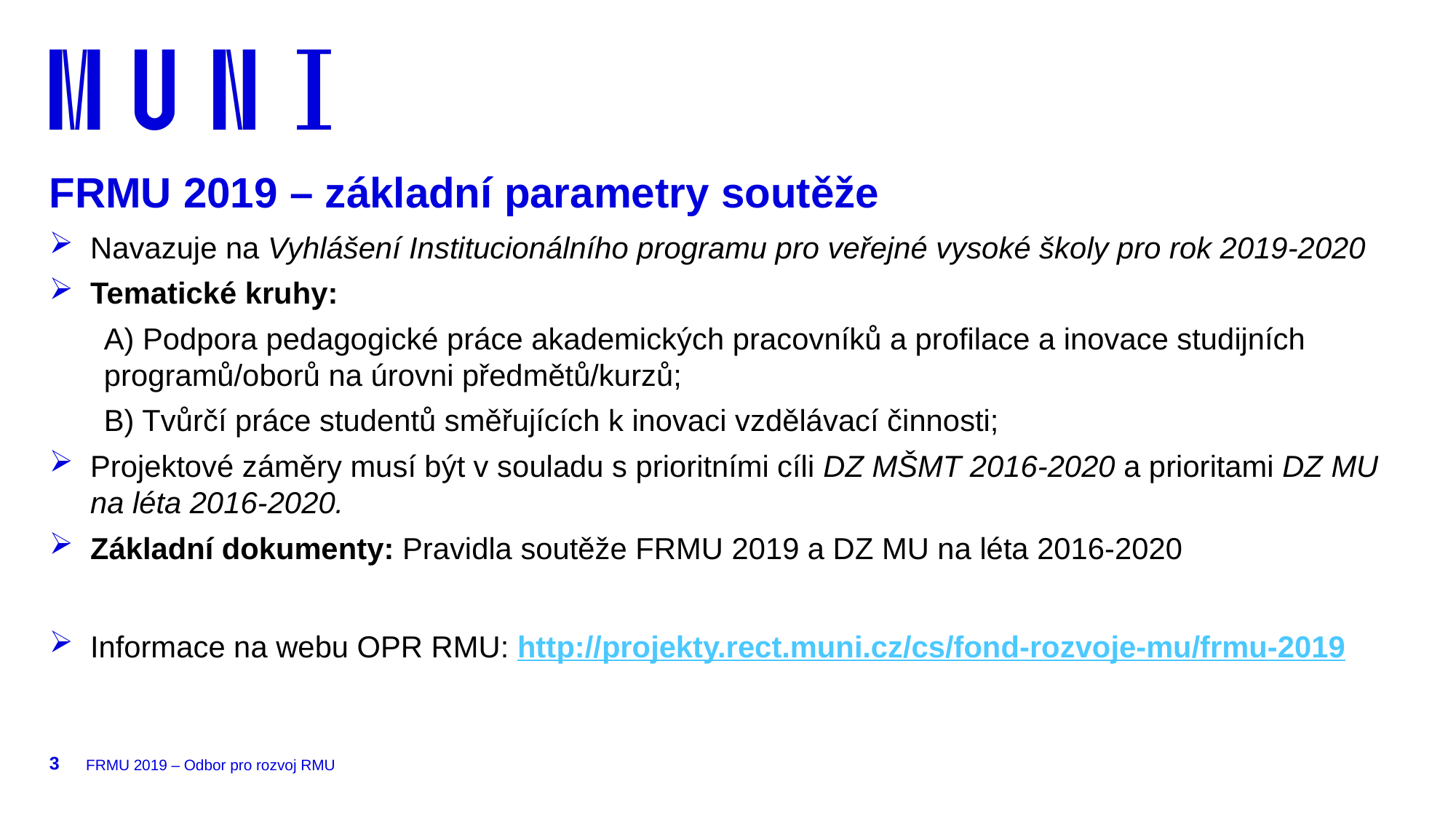

FRMU 2019 – základní parametry soutěže

Navazuje na Vyhlášení Institucionálního programu pro veřejné vysoké školy pro rok 2019-2020
Tematické kruhy:
A) Podpora pedagogické práce akademických pracovníků a profilace a inovace studijních programů/oborů na úrovni předmětů/kurzů;
B) Tvůrčí práce studentů směřujících k inovaci vzdělávací činnosti;
Projektové záměry musí být v souladu s prioritními cíli DZ MŠMT 2016-2020 a prioritami DZ MU na léta 2016-2020.
Základní dokumenty: Pravidla soutěže FRMU 2019 a DZ MU na léta 2016-2020

Informace na webu OPR RMU: http://projekty.rect.muni.cz/cs/fond-rozvoje-mu/frmu-2019

3
FRMU 2019 – Odbor pro rozvoj RMU